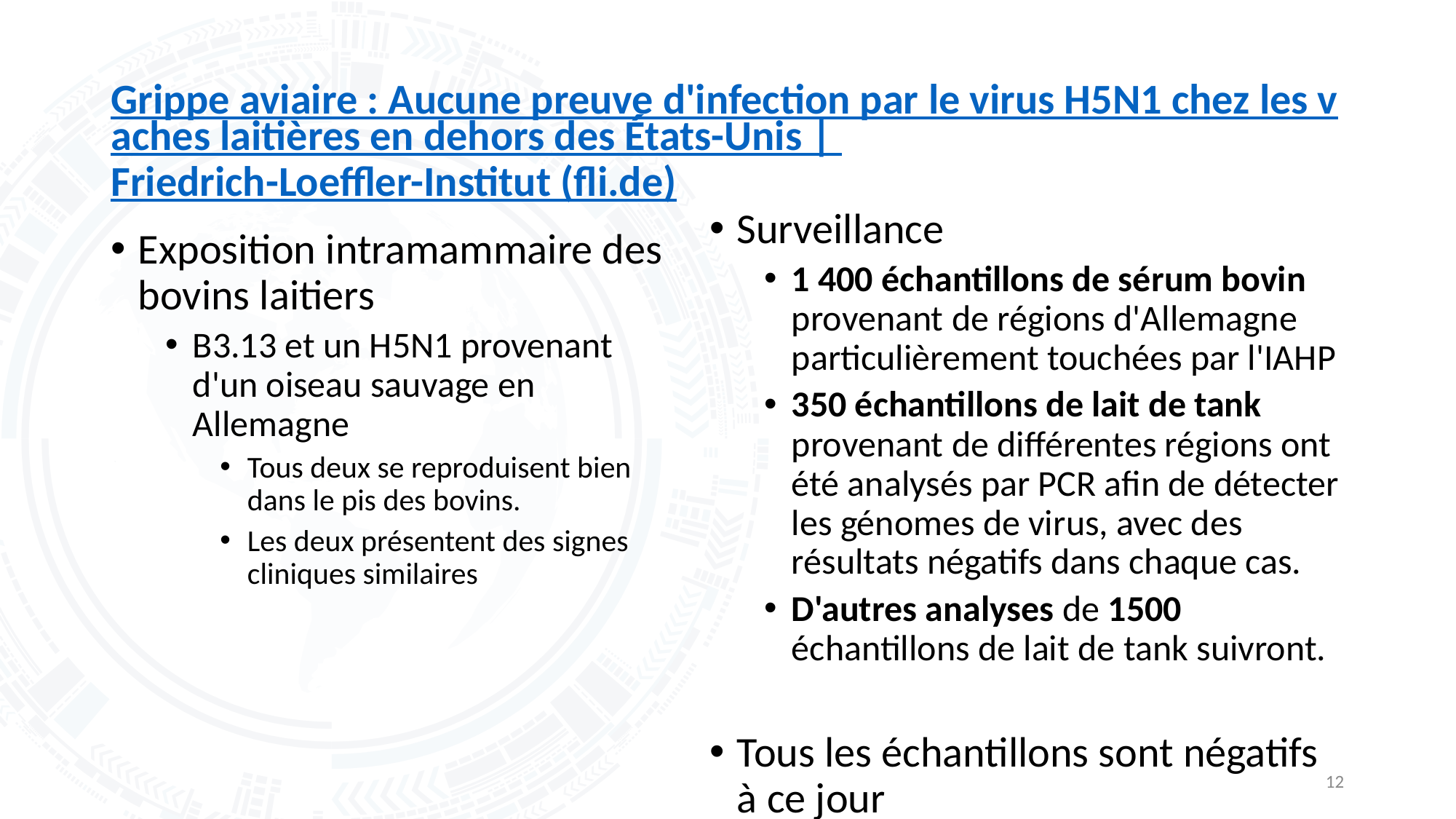

# Grippe aviaire : Aucune preuve d'infection par le virus H5N1 chez les vaches laitières en dehors des États-Unis | Friedrich-Loeffler-Institut (fli.de)
Surveillance
1 400 échantillons de sérum bovin provenant de régions d'Allemagne particulièrement touchées par l'IAHP
350 échantillons de lait de tank provenant de différentes régions ont été analysés par PCR afin de détecter les génomes de virus, avec des résultats négatifs dans chaque cas.
D'autres analyses de 1500 échantillons de lait de tank suivront.

Tous les échantillons sont négatifs à ce jour
Exposition intramammaire des bovins laitiers
B3.13 et un H5N1 provenant d'un oiseau sauvage en Allemagne
Tous deux se reproduisent bien dans le pis des bovins.
Les deux présentent des signes cliniques similaires

12